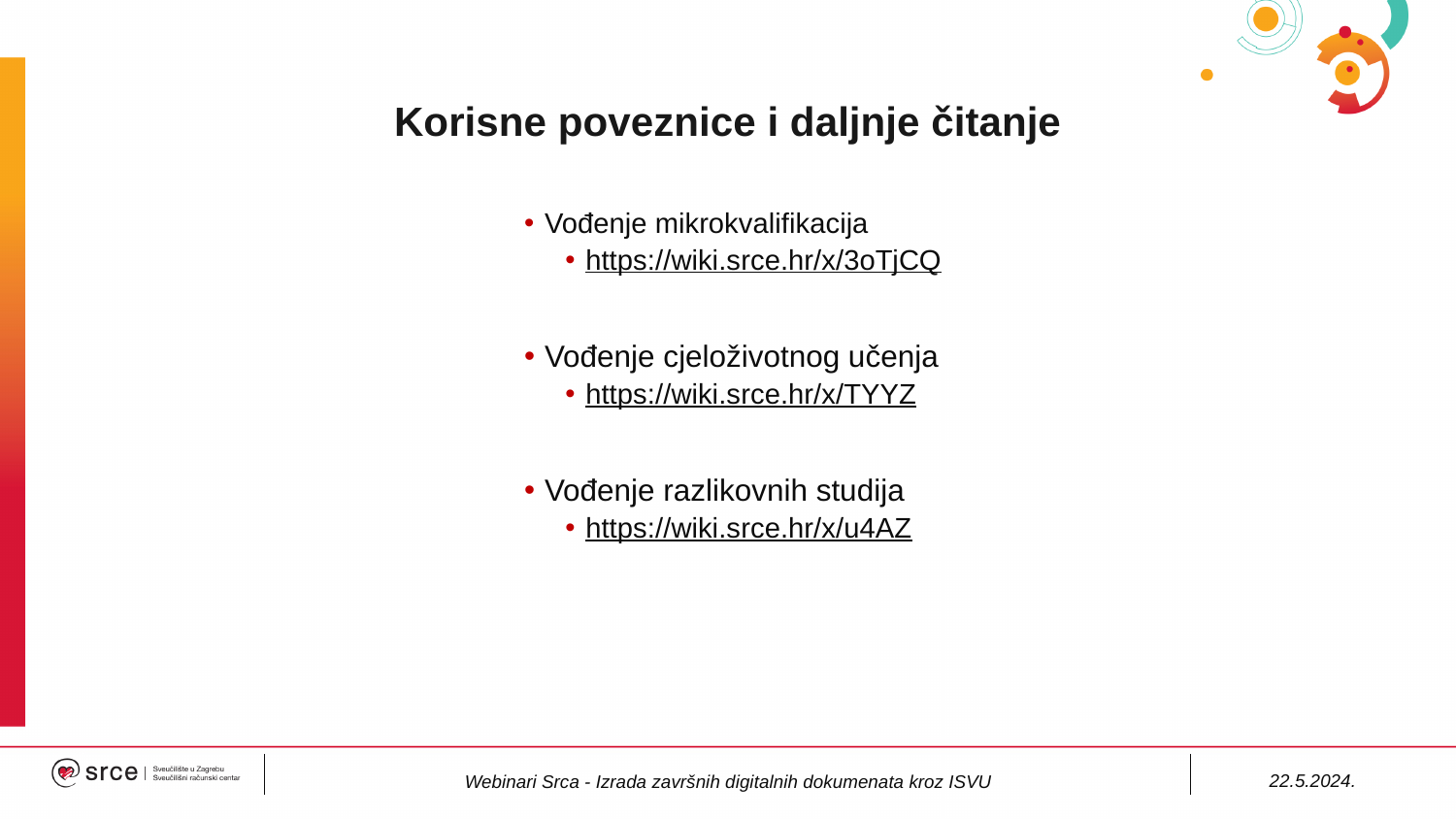

# Korisne poveznice i daljnje čitanje
Vođenje mikrokvalifikacija
https://wiki.srce.hr/x/3oTjCQ

Vođenje cjeloživotnog učenja
https://wiki.srce.hr/x/TYYZ

Vođenje razlikovnih studija
https://wiki.srce.hr/x/u4AZ
22.5.2024.
Webinari Srca - Izrada završnih digitalnih dokumenata kroz ISVU